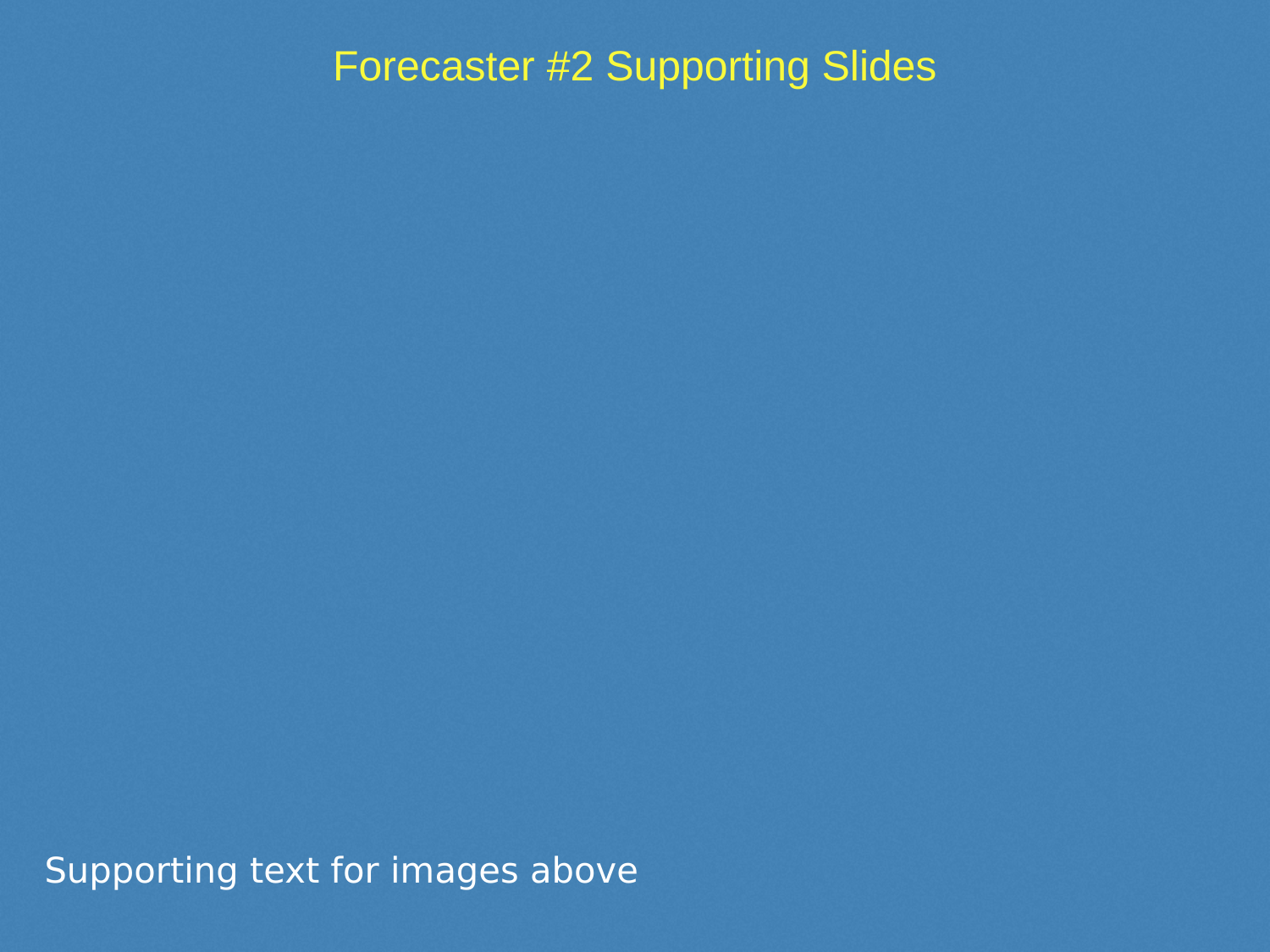

# Forecaster #2 Supporting Slides

Supporting text for images above